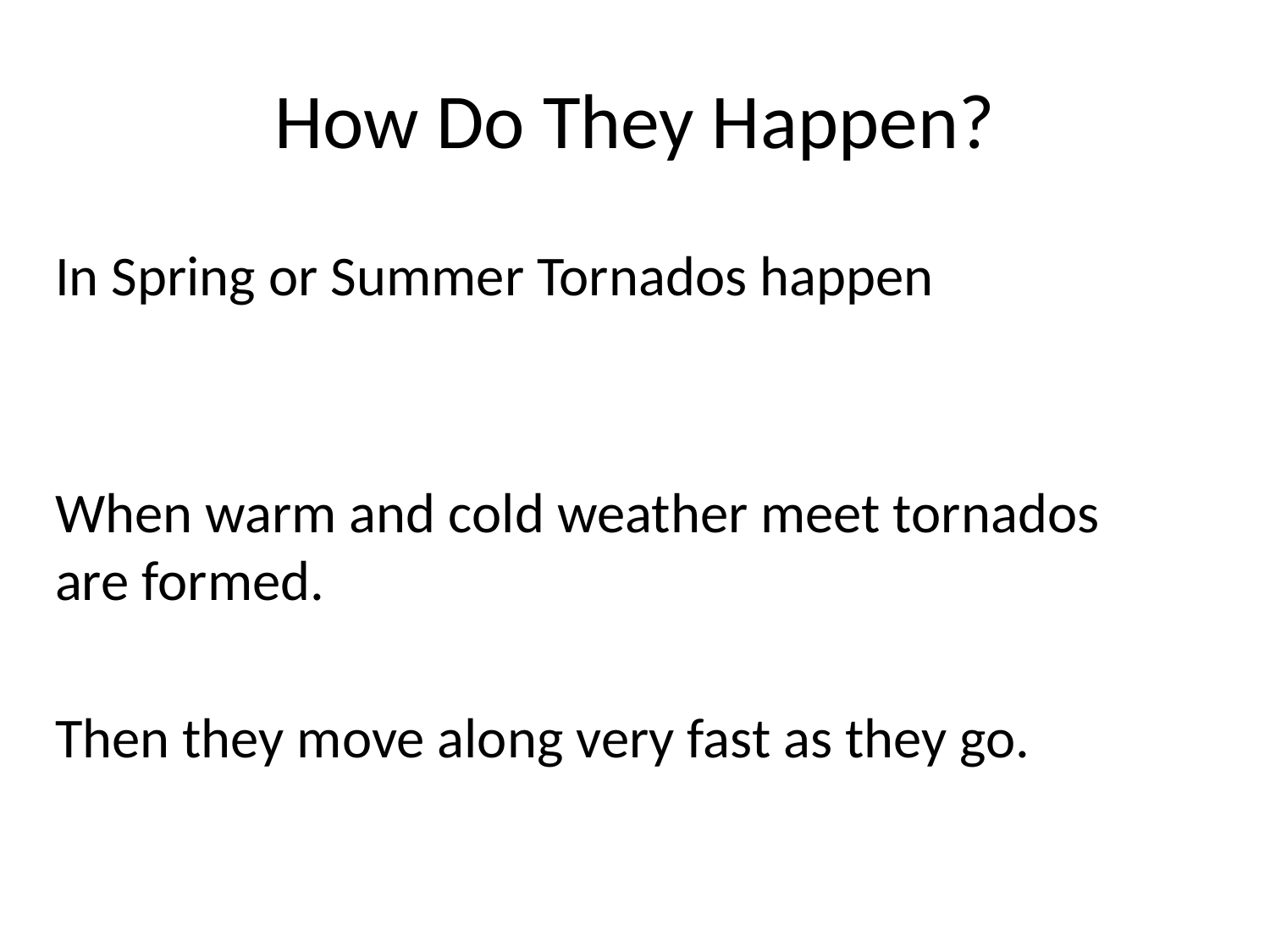

# How Do They Happen?
In Spring or Summer Tornados happen

When warm and cold weather meet tornados are formed.

Then they move along very fast as they go.